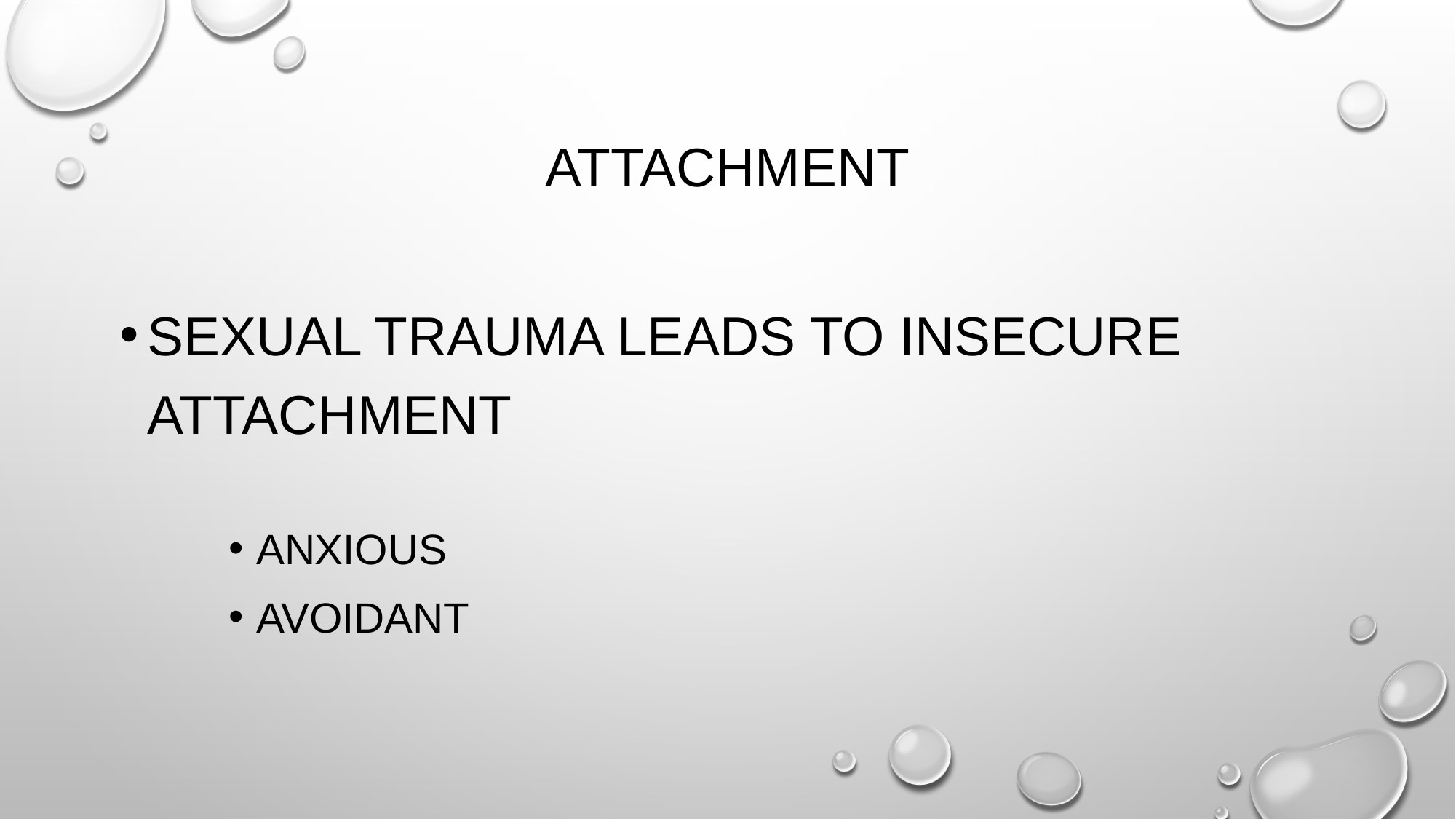

# Attachment
Sexual Trauma leads to insecure attachment

Anxious
Avoidant